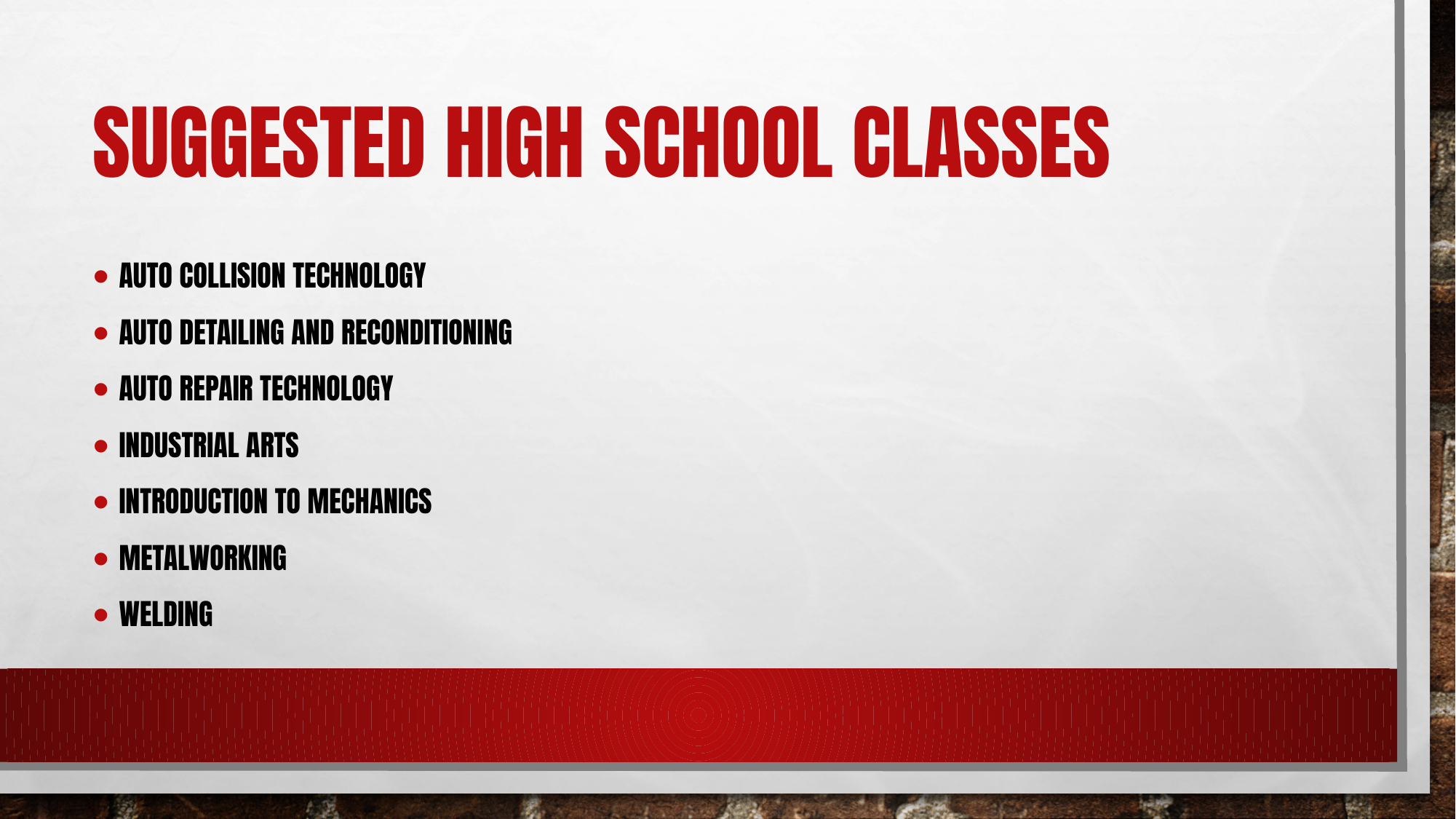

# Suggested high school classes
Auto collision technology
Auto detailing and reconditioning
Auto repair technology
Industrial arts
Introduction to mechanics
Metalworking
welding